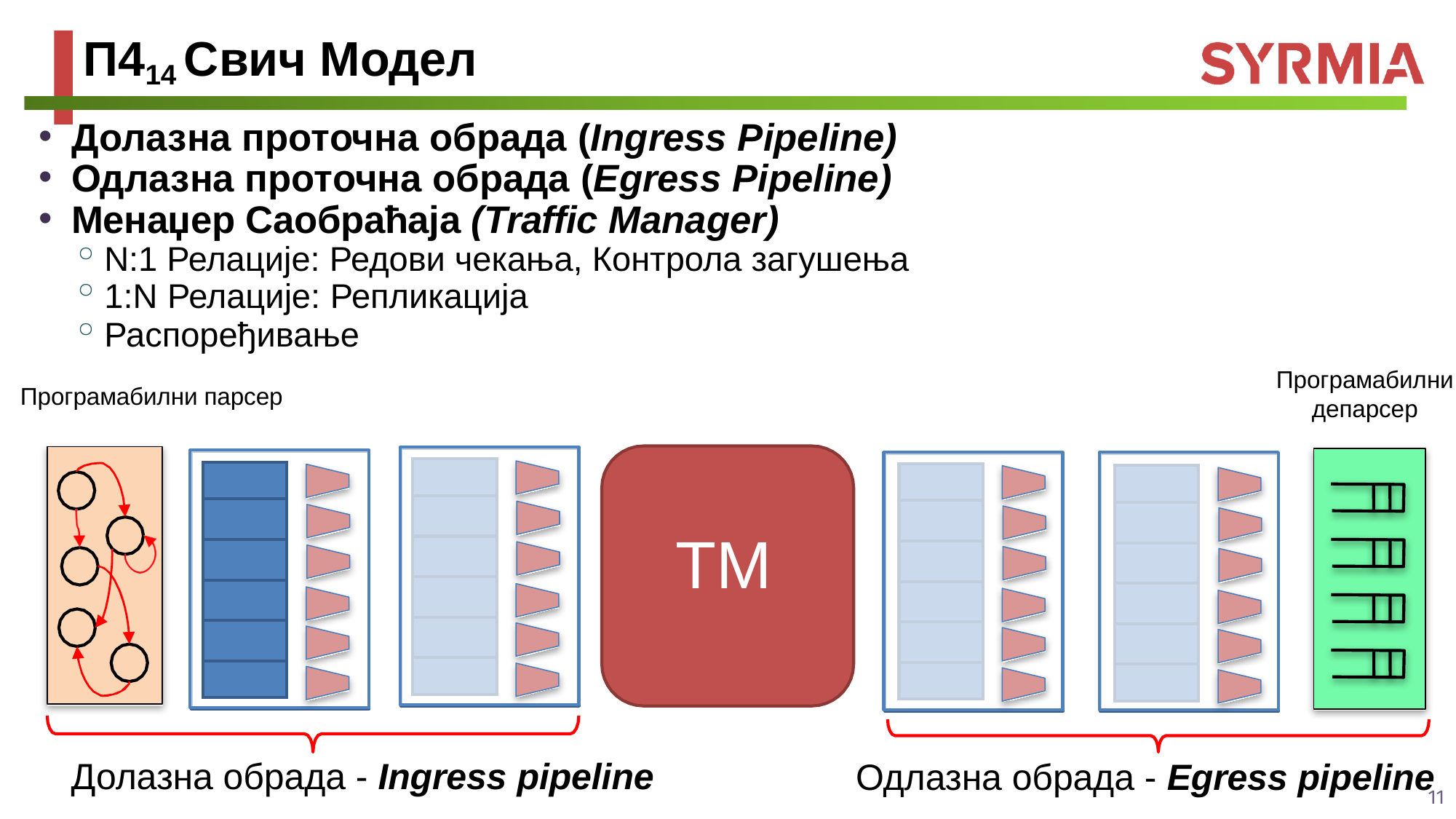

# П414 Свич Модел

Долазна проточна обрада (Ingress Pipeline)
Одлазна проточна обрада (Egress Pipeline)
Менаџер Саобраћаја (Traffic Manager)
N:1 Релације: Редови чекања, Контрола загушења
1:N Релације: Репликација
Распоређивање
Програмабилни парсер
Програмабилни депарсер

|  |
| --- |
|  |
|  |
|  |
|  |
|  |
|  |
| --- |
|  |
|  |
|  |
|  |
|  |
|  |
| --- |
|  |
|  |
|  |
|  |
|  |
|  |
| --- |
|  |
|  |
|  |
|  |
|  |
ТМ

Долазна обрада - Ingress pipeline
Одлазна обрада - Egress pipeline